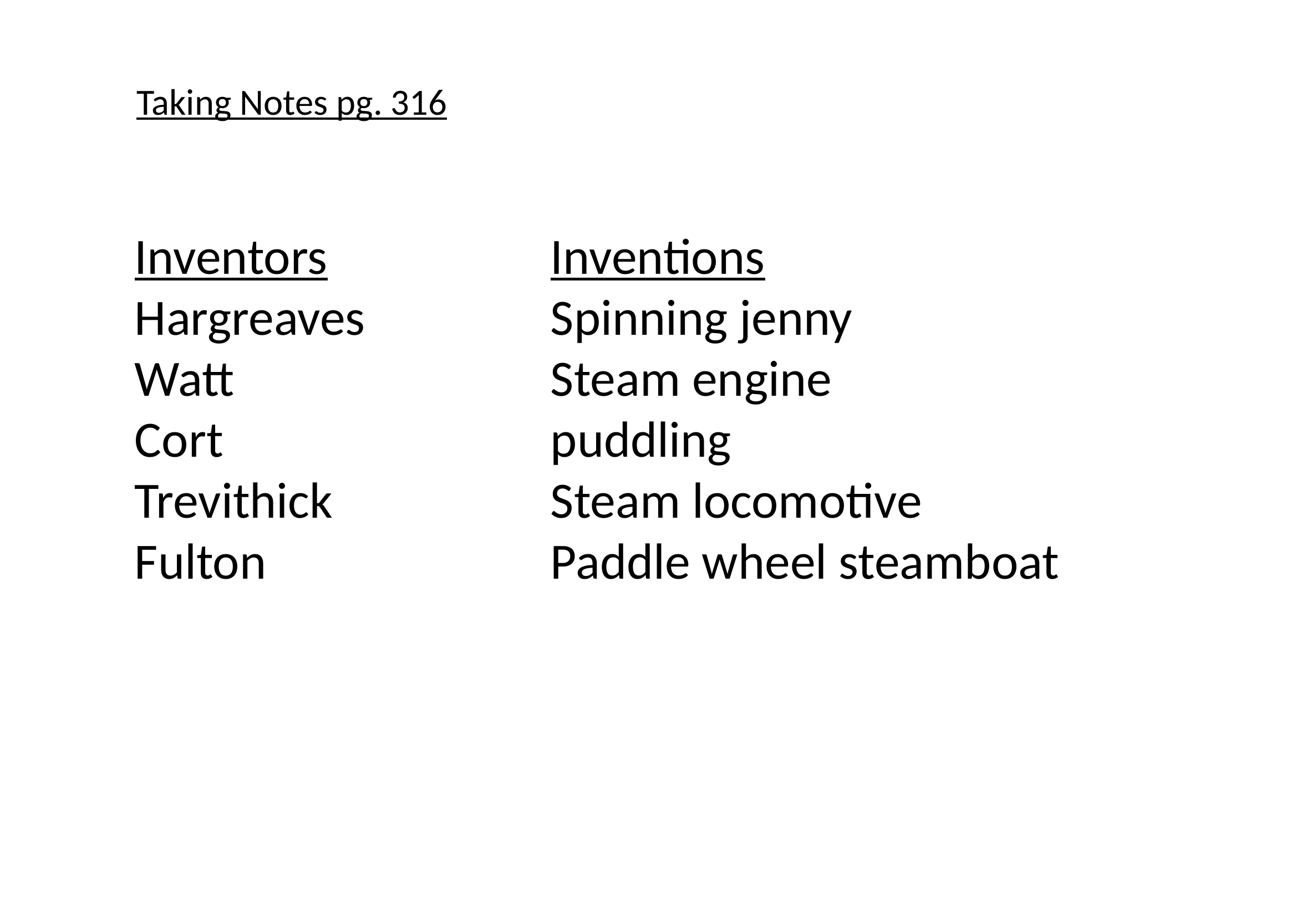

Taking Notes pg. 316
Inventors			Inventions
Hargreaves			Spinning jenny
Watt				Steam engine
Cort				puddling
Trevithick			Steam locomotive
Fulton				Paddle wheel steamboat